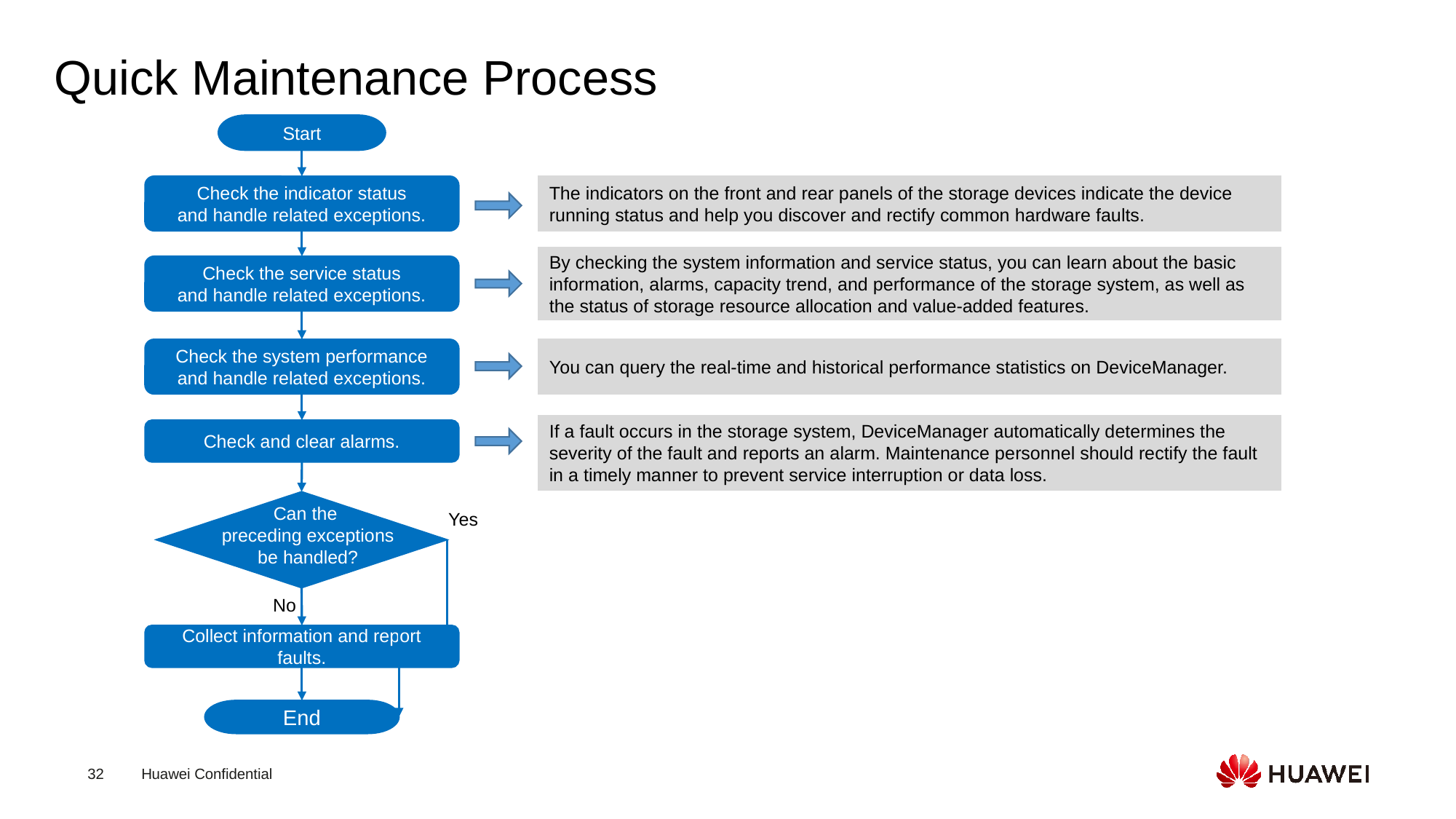

# Quick Maintenance Process
Start
Check the indicator status
and handle related exceptions.
Check the service status
and handle related exceptions.
Check the system performance
and handle related exceptions.
Check and clear alarms.

Yes
No
Collect information and report faults.
End
The indicators on the front and rear panels of the storage devices indicate the device running status and help you discover and rectify common hardware faults.

By checking the system information and service status, you can learn about the basic information, alarms, capacity trend, and performance of the storage system, as well as the status of storage resource allocation and value-added features.

You can query the real-time and historical performance statistics on DeviceManager.

If a fault occurs in the storage system, DeviceManager automatically determines the severity of the fault and reports an alarm. Maintenance personnel should rectify the fault in a timely manner to prevent service interruption or data loss.

Can the
preceding exceptions be handled?